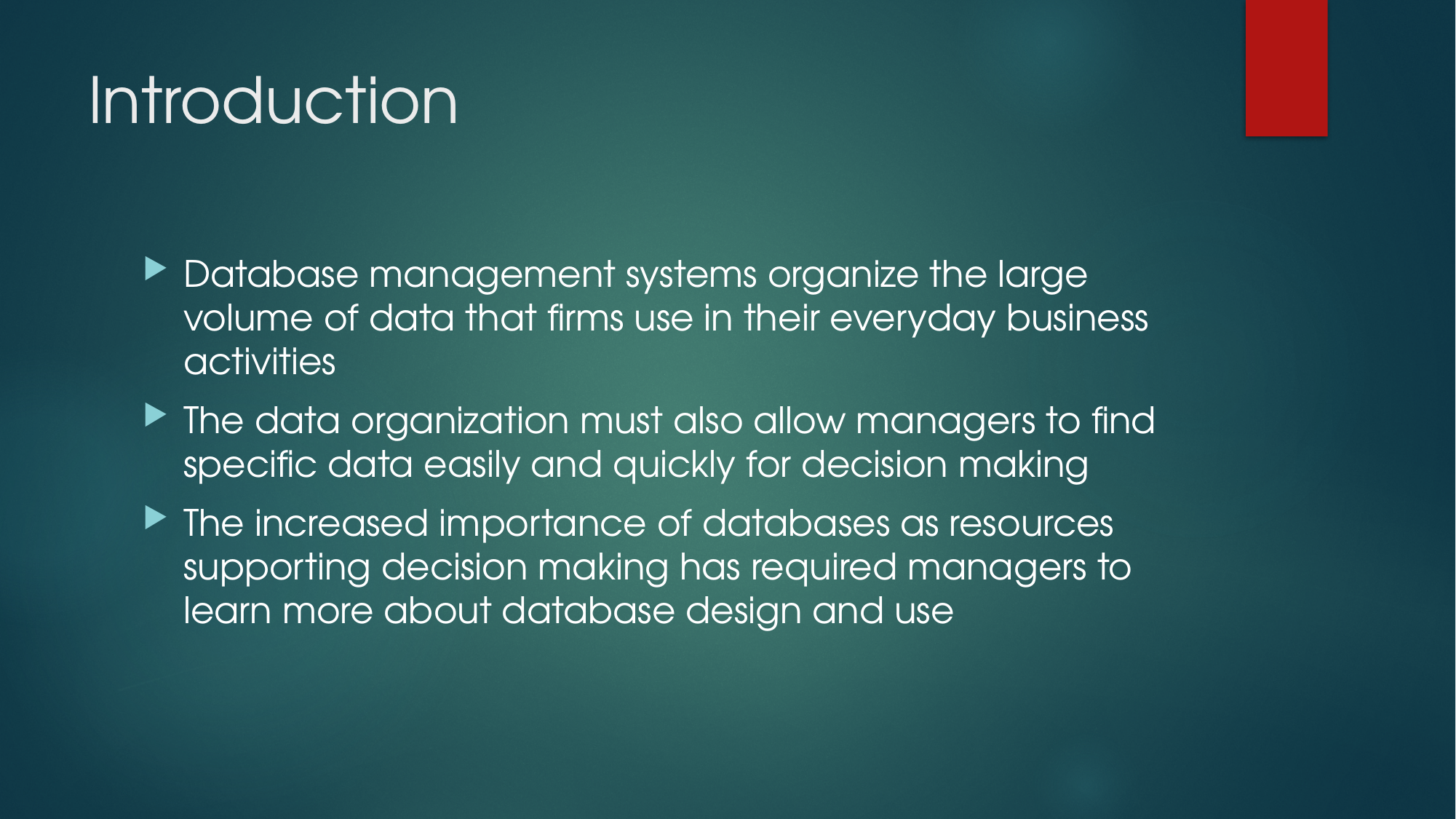

# Introduction
Database management systems organize the large volume of data that firms use in their everyday business activities
The data organization must also allow managers to find specific data easily and quickly for decision making
The increased importance of databases as resources supporting decision making has required managers to learn more about database design and use